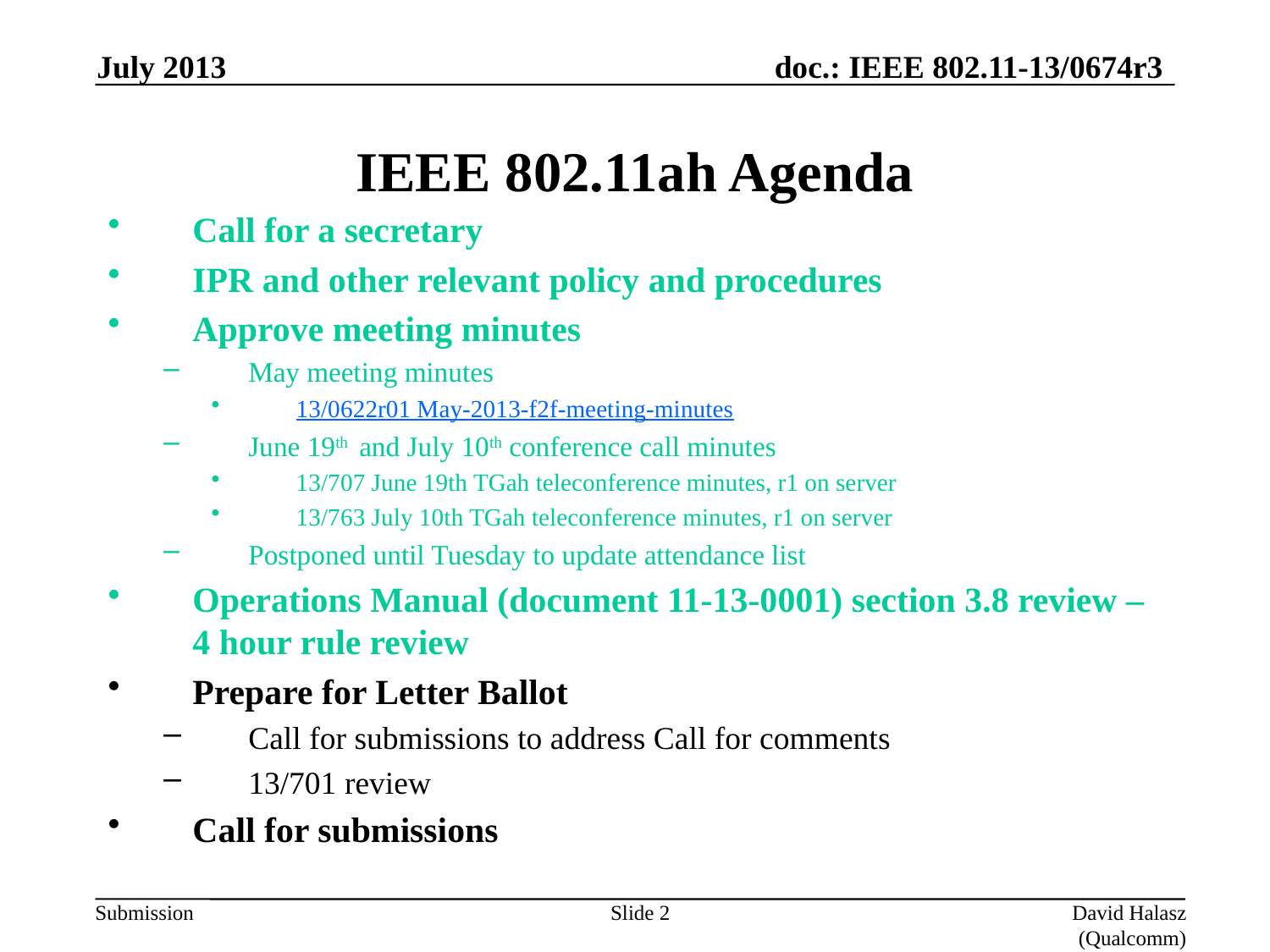

July 2013
# IEEE 802.11ah Agenda
Call for a secretary
IPR and other relevant policy and procedures
Approve meeting minutes
May meeting minutes
13/0622r01 May-2013-f2f-meeting-minutes
June 19th  and July 10th conference call minutes
13/707 June 19th TGah teleconference minutes, r1 on server
13/763 July 10th TGah teleconference minutes, r1 on server
Postponed until Tuesday to update attendance list
Operations Manual (document 11-13-0001) section 3.8 review – 4 hour rule review
Prepare for Letter Ballot
Call for submissions to address Call for comments
13/701 review
Call for submissions

Slide 2
David Halasz (Qualcomm)